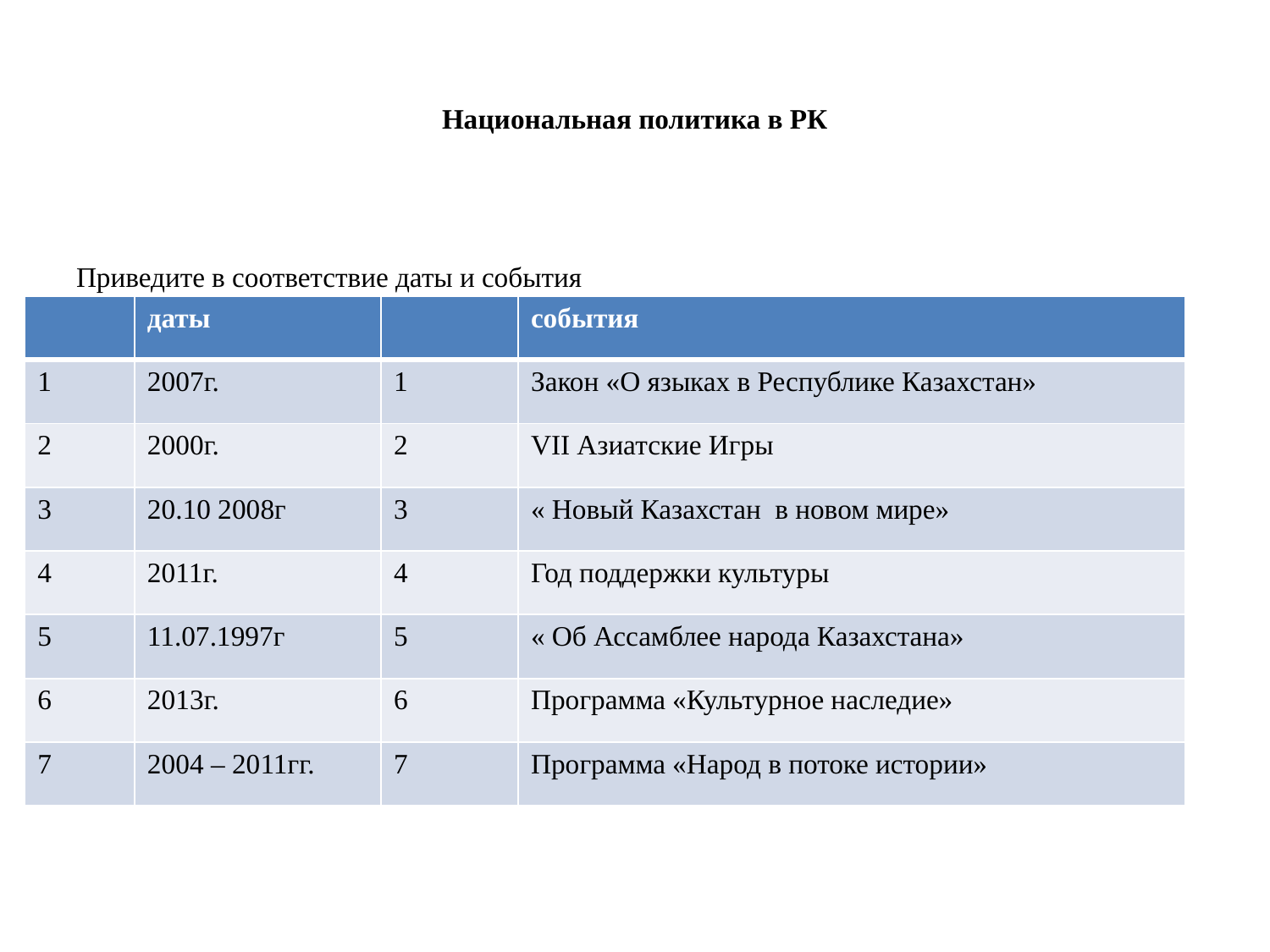

# Национальная политика в РК

Приведите в соответствие даты и события

|  | даты |  | события |
| --- | --- | --- | --- |
| 1 | 2007г. | 1 | Закон «О языках в Республике Казахстан» |
| 2 | 2000г. | 2 | VII Азиатские Игры |
| 3 | 20.10 2008г | 3 | « Новый Казахстан в новом мире» |
| 4 | 2011г. | 4 | Год поддержки культуры |
| 5 | 11.07.1997г | 5 | « Об Ассамблее народа Казахстана» |
| 6 | 2013г. | 6 | Программа «Культурное наследие» |
| 7 | 2004 – 2011гг. | 7 | Программа «Народ в потоке истории» |